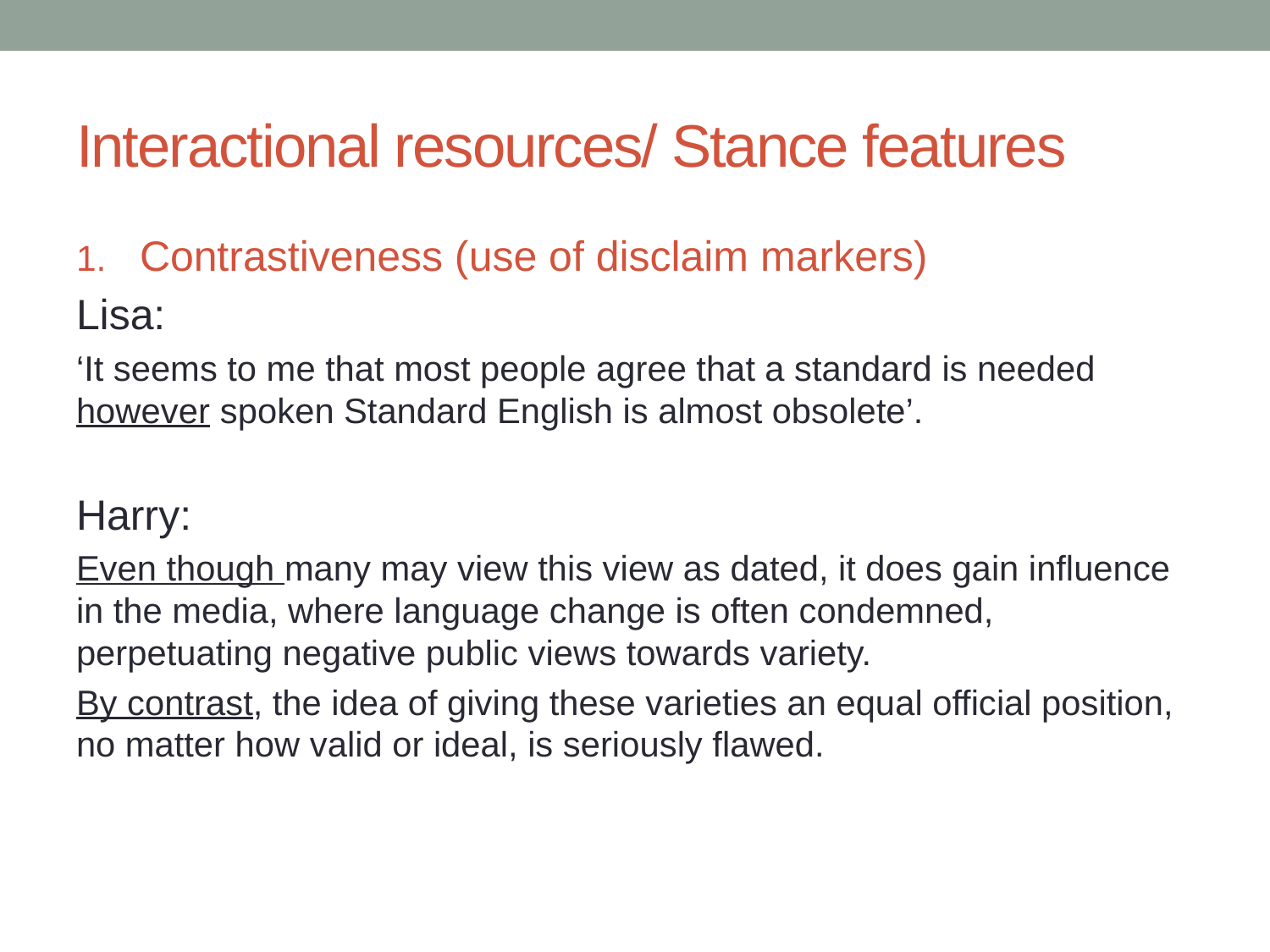

# Interactional resources/ Stance features
Contrastiveness (use of disclaim markers)
Lisa:
‘It seems to me that most people agree that a standard is needed however spoken Standard English is almost obsolete’.

Harry:
Even though many may view this view as dated, it does gain influence in the media, where language change is often condemned, perpetuating negative public views towards variety.
By contrast, the idea of giving these varieties an equal official position, no matter how valid or ideal, is seriously flawed.